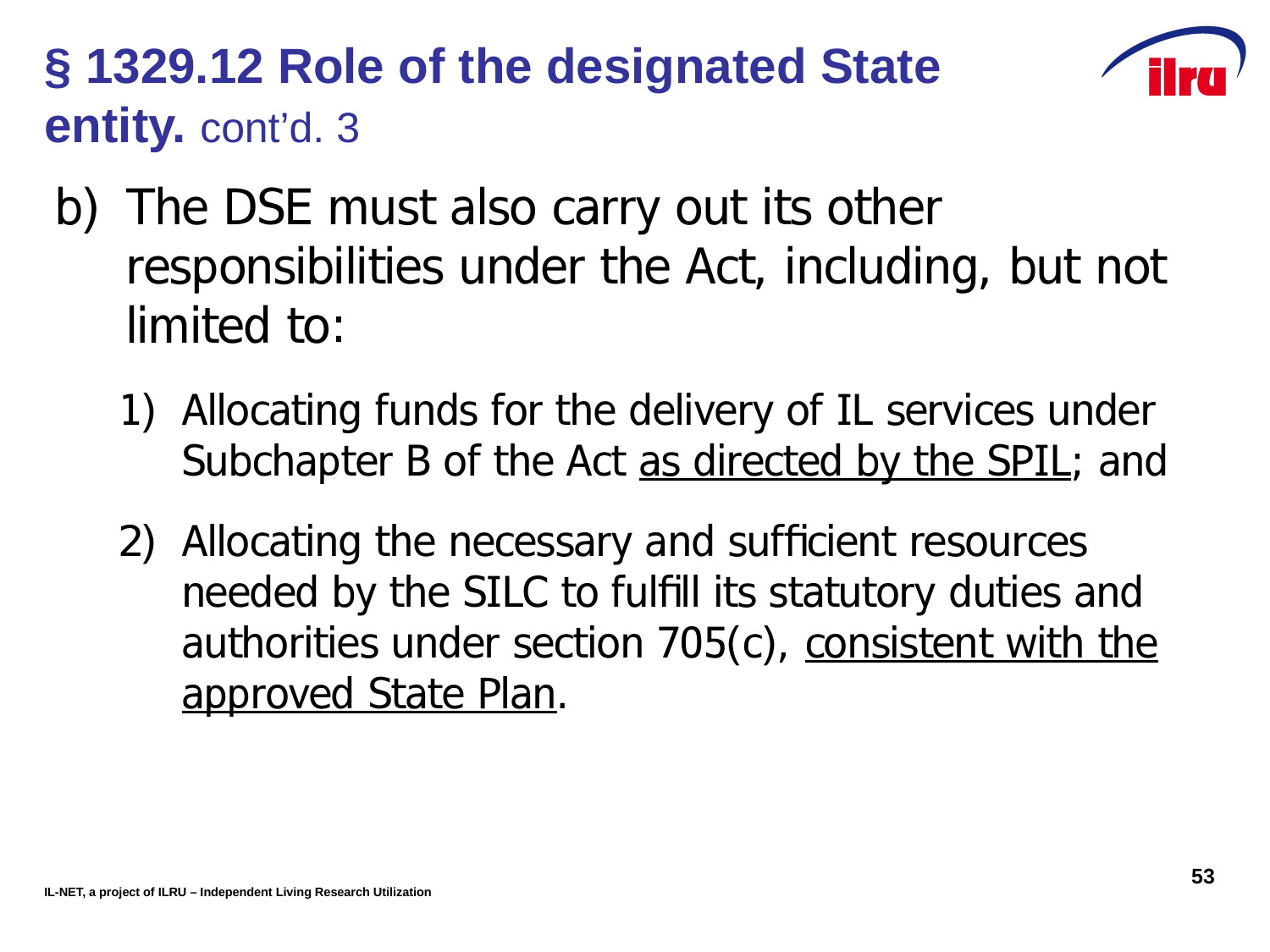

# § 1329.12 Role of the designated State entity. cont’d. 3
The DSE must also carry out its other responsibilities under the Act, including, but not limited to:
Allocating funds for the delivery of IL services under Subchapter B of the Act as directed by the SPIL; and
Allocating the necessary and sufficient resources needed by the SILC to fulfill its statutory duties and authorities under section 705(c), consistent with the approved State Plan.

53